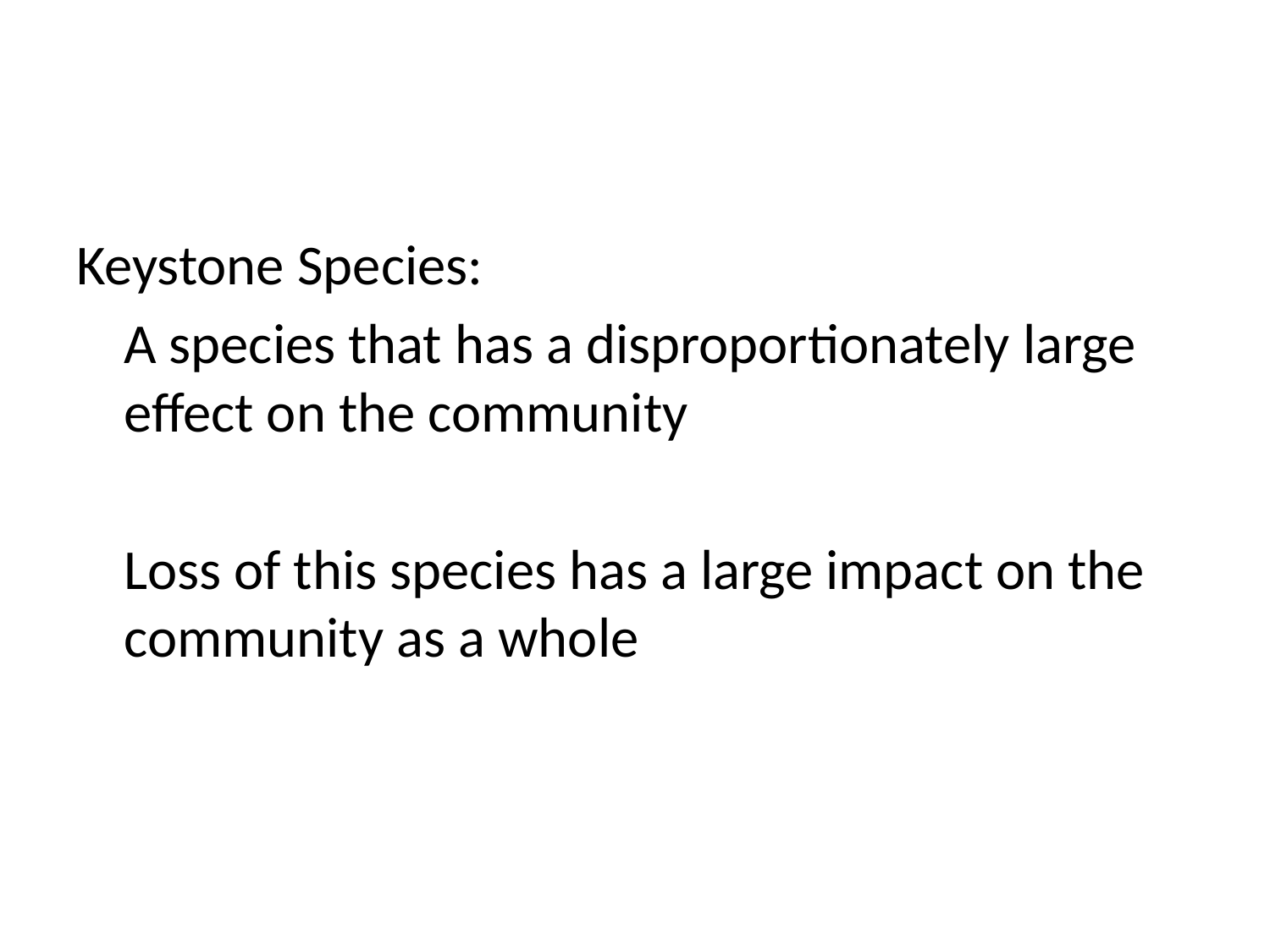

#
Keystone Species:
	A species that has a disproportionately large effect on the community

	Loss of this species has a large impact on the community as a whole